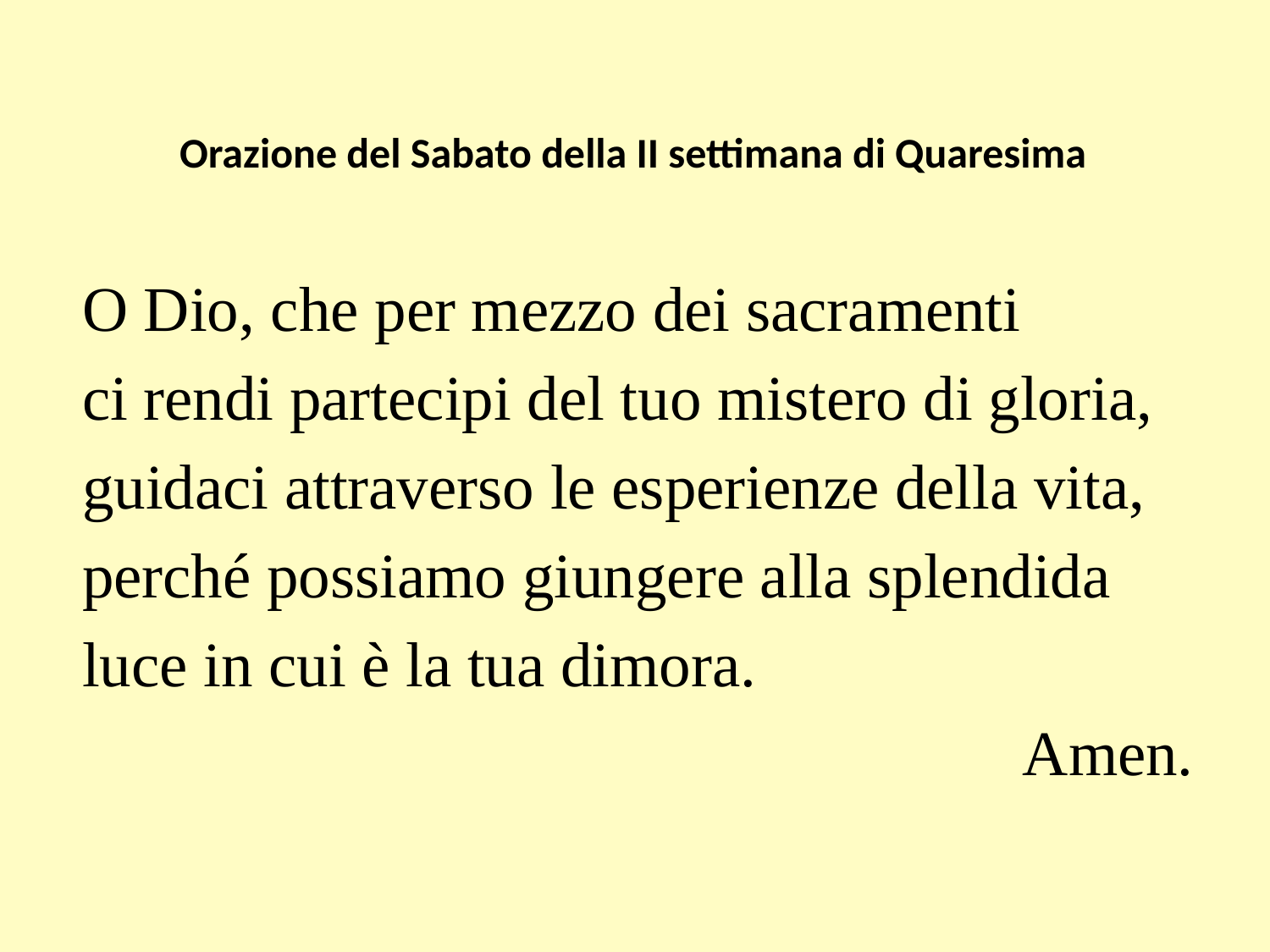

Orazione del Sabato della II settimana di Quaresima

O Dio, che per mezzo dei sacramenti
ci rendi partecipi del tuo mistero di gloria,
guidaci attraverso le esperienze della vita,
perché possiamo giungere alla splendida
luce in cui è la tua dimora.
Amen.